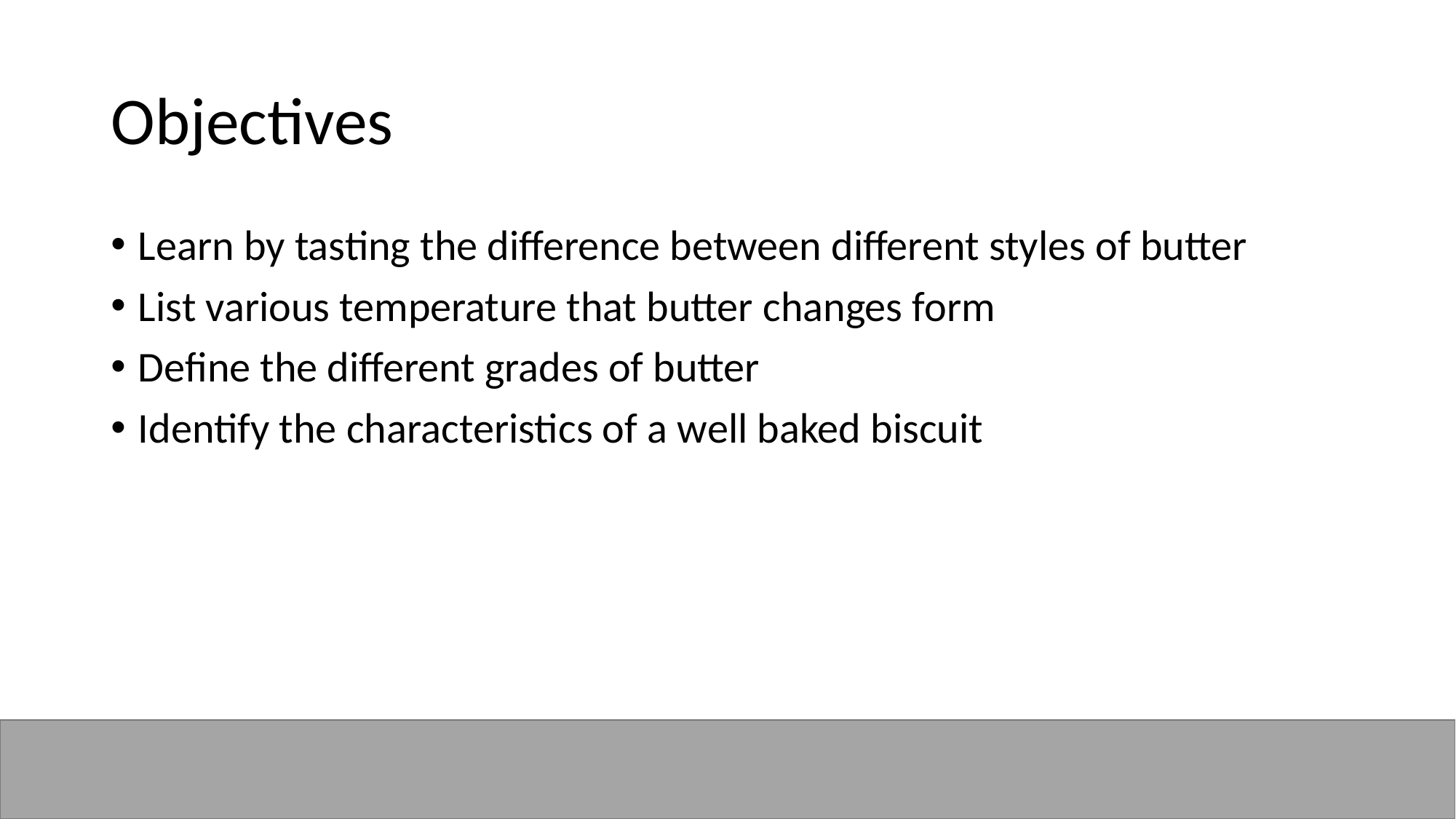

# Objectives
Learn by tasting the difference between different styles of butter
List various temperature that butter changes form
Define the different grades of butter
Identify the characteristics of a well baked biscuit